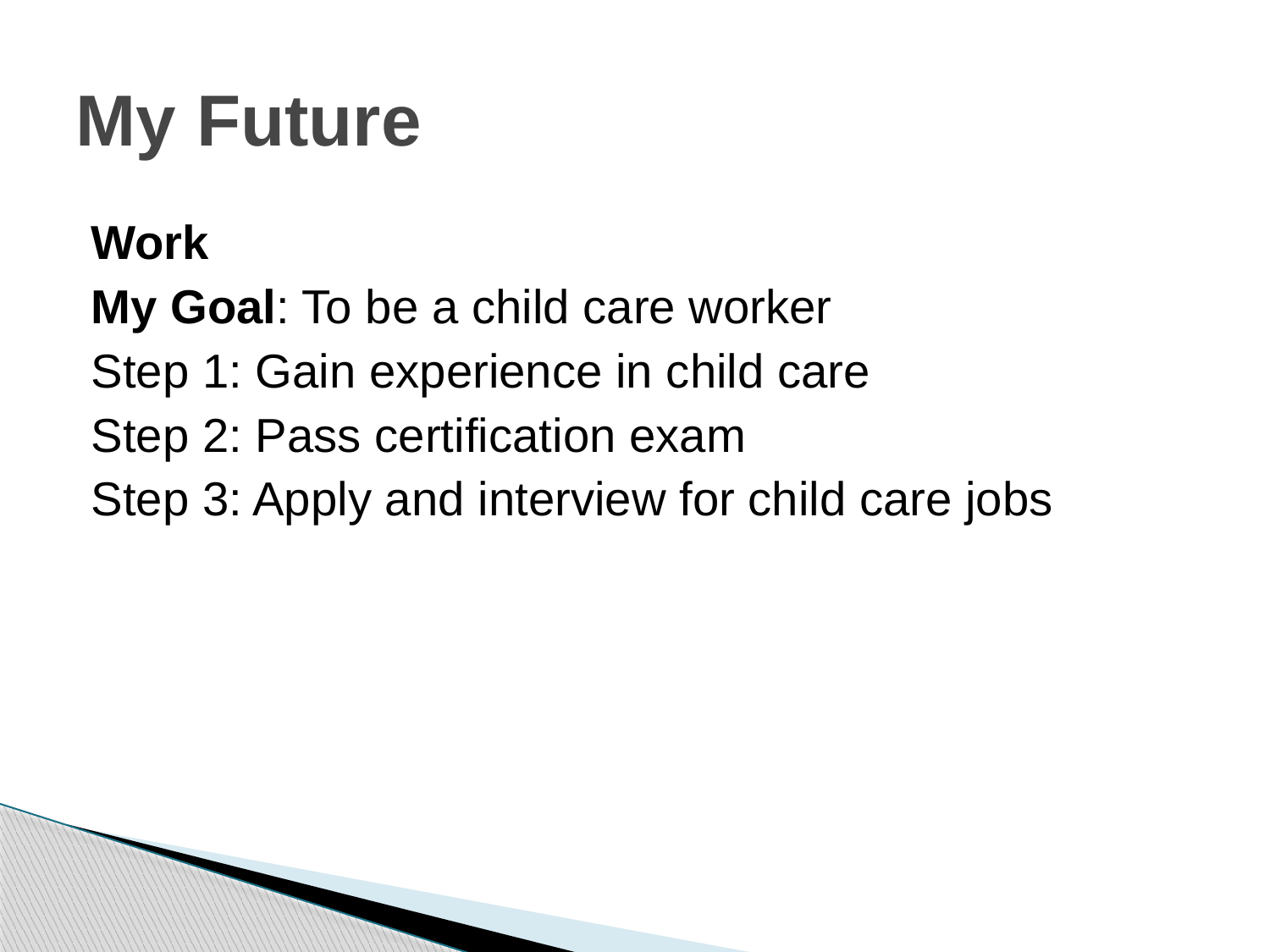

# My Future
Work
My Goal: To be a child care worker
Step 1: Gain experience in child care
Step 2: Pass certification exam
Step 3: Apply and interview for child care jobs